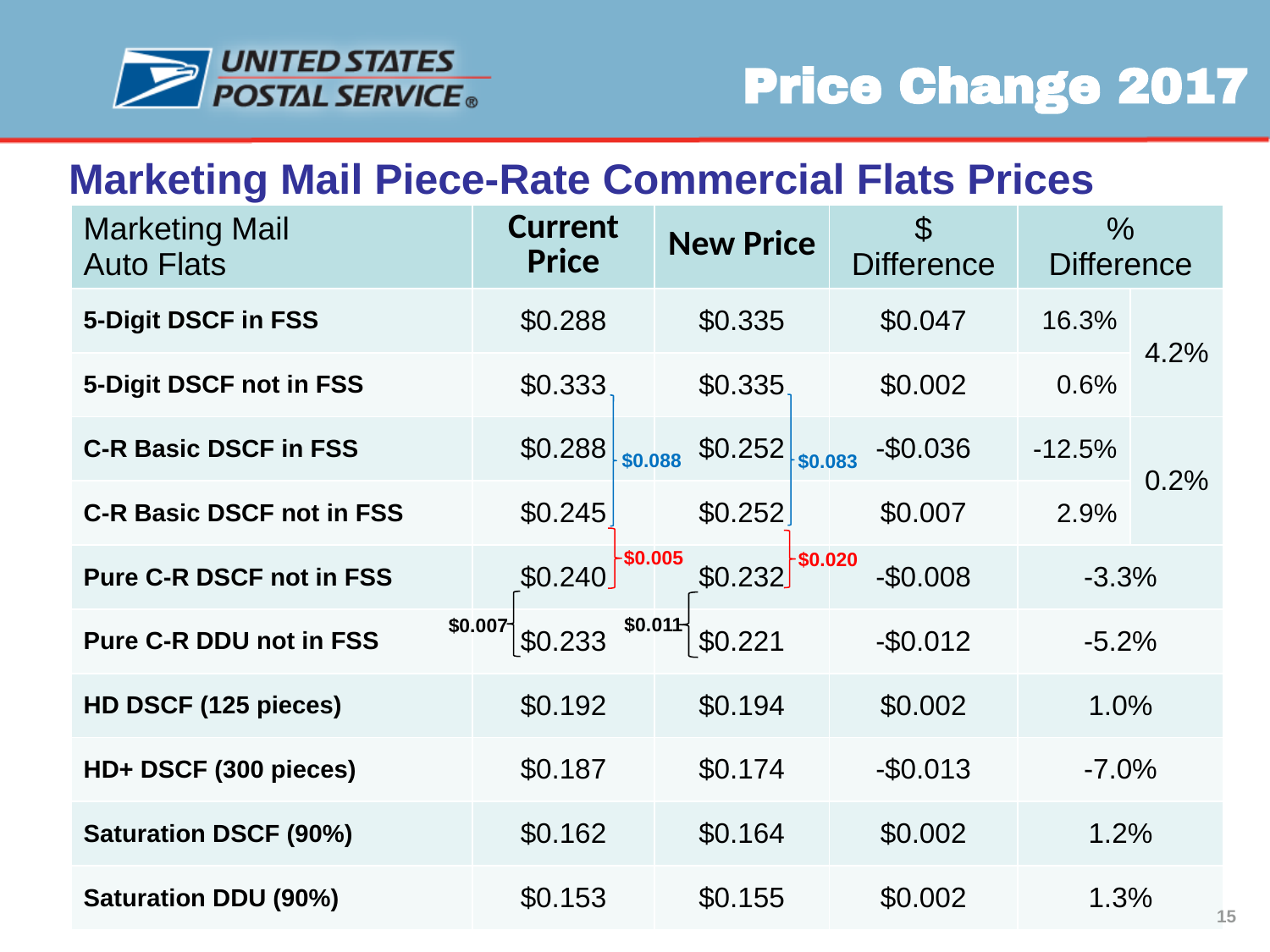

Marketing Mail Piece-Rate Commercial Flats Prices
| Marketing Mail Auto Flats | Current Price | New Price | $ Difference | % Difference |  |
| --- | --- | --- | --- | --- | --- |
| 5-Digit DSCF in FSS | $0.288 | $0.335 | $0.047 | 16.3% | 4.2% |
| 5-Digit DSCF not in FSS | $0.333 | $0.335 | $0.002 | 0.6% |  |
| C-R Basic DSCF in FSS | $0.288 | $0.252 | -$0.036 | -12.5% | 0.2% |
| C-R Basic DSCF not in FSS | $0.245 | $0.252 | $0.007 | 2.9% |  |
| Pure C-R DSCF not in FSS | $0.240 | $0.232 | -$0.008 | -3.3% |  |
| Pure C-R DDU not in FSS | $0.233 | $0.221 | -$0.012 | -5.2% |  |
| HD DSCF (125 pieces) | $0.192 | $0.194 | $0.002 | 1.0% |  |
| HD+ DSCF (300 pieces) | $0.187 | $0.174 | -$0.013 | -7.0% |  |
| Saturation DSCF (90%) | $0.162 | $0.164 | $0.002 | 1.2% |  |
| Saturation DDU (90%) | $0.153 | $0.155 | $0.002 | 1.3% |  |

$0.088
$0.083

$0.005
$0.020

$0.011
$0.007
15